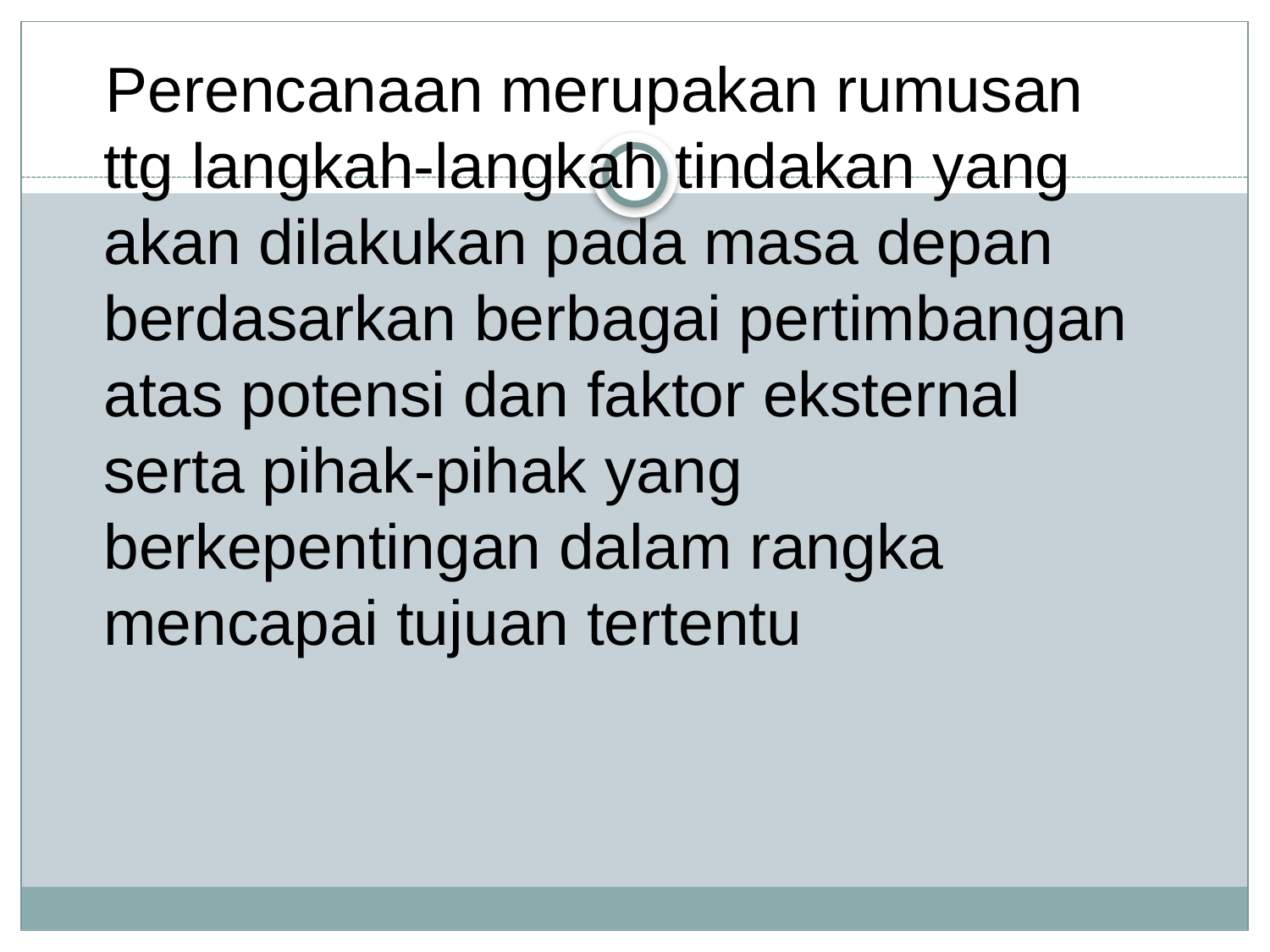

Perencanaan merupakan rumusan ttg langkah-langkah tindakan yang akan dilakukan pada masa depan berdasarkan berbagai pertimbangan atas potensi dan faktor eksternal serta pihak-pihak yang berkepentingan dalam rangka mencapai tujuan tertentu